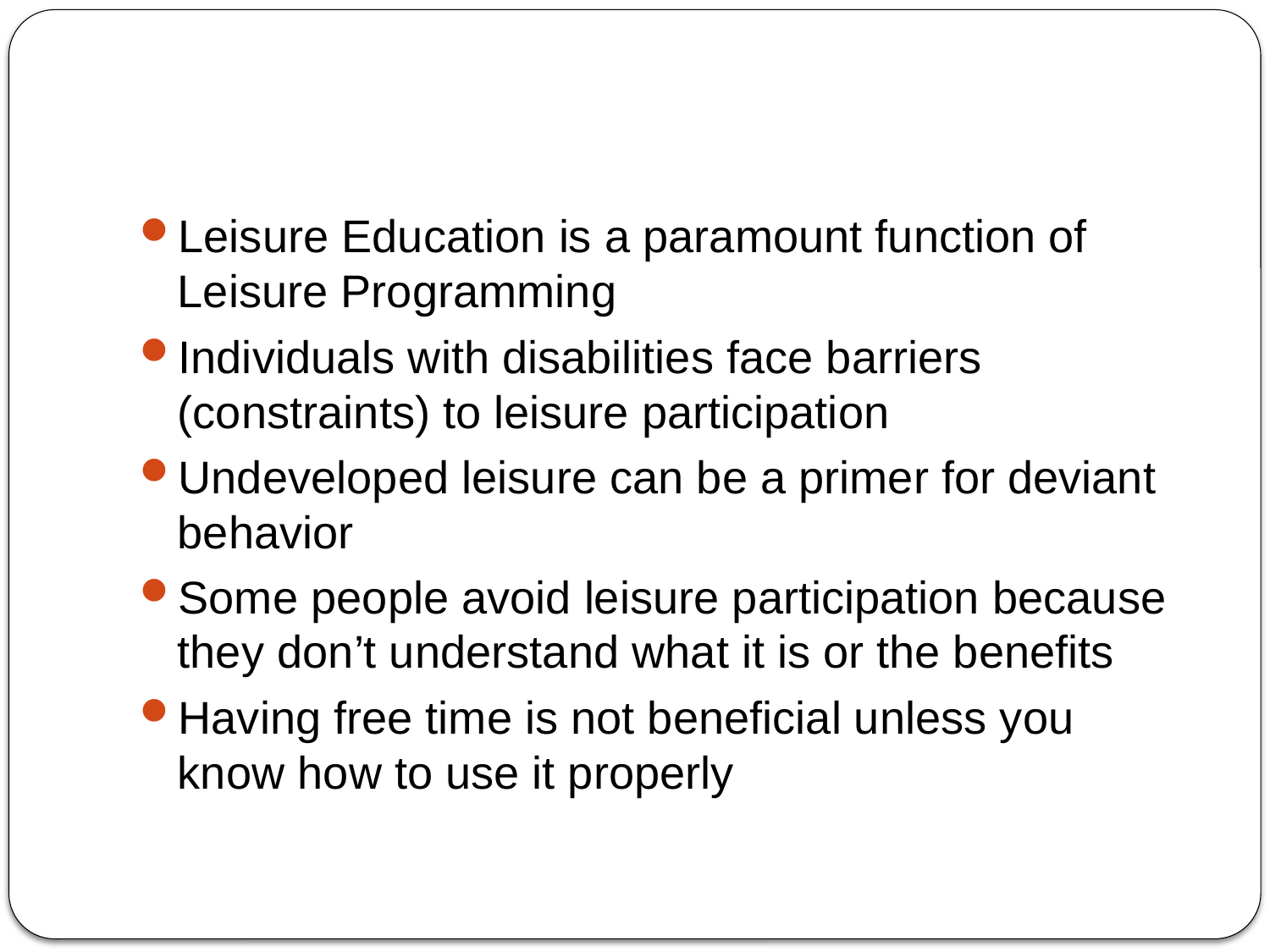

#
Leisure Education is a paramount function of Leisure Programming
Individuals with disabilities face barriers (constraints) to leisure participation
Undeveloped leisure can be a primer for deviant behavior
Some people avoid leisure participation because they don’t understand what it is or the benefits
Having free time is not beneficial unless you know how to use it properly